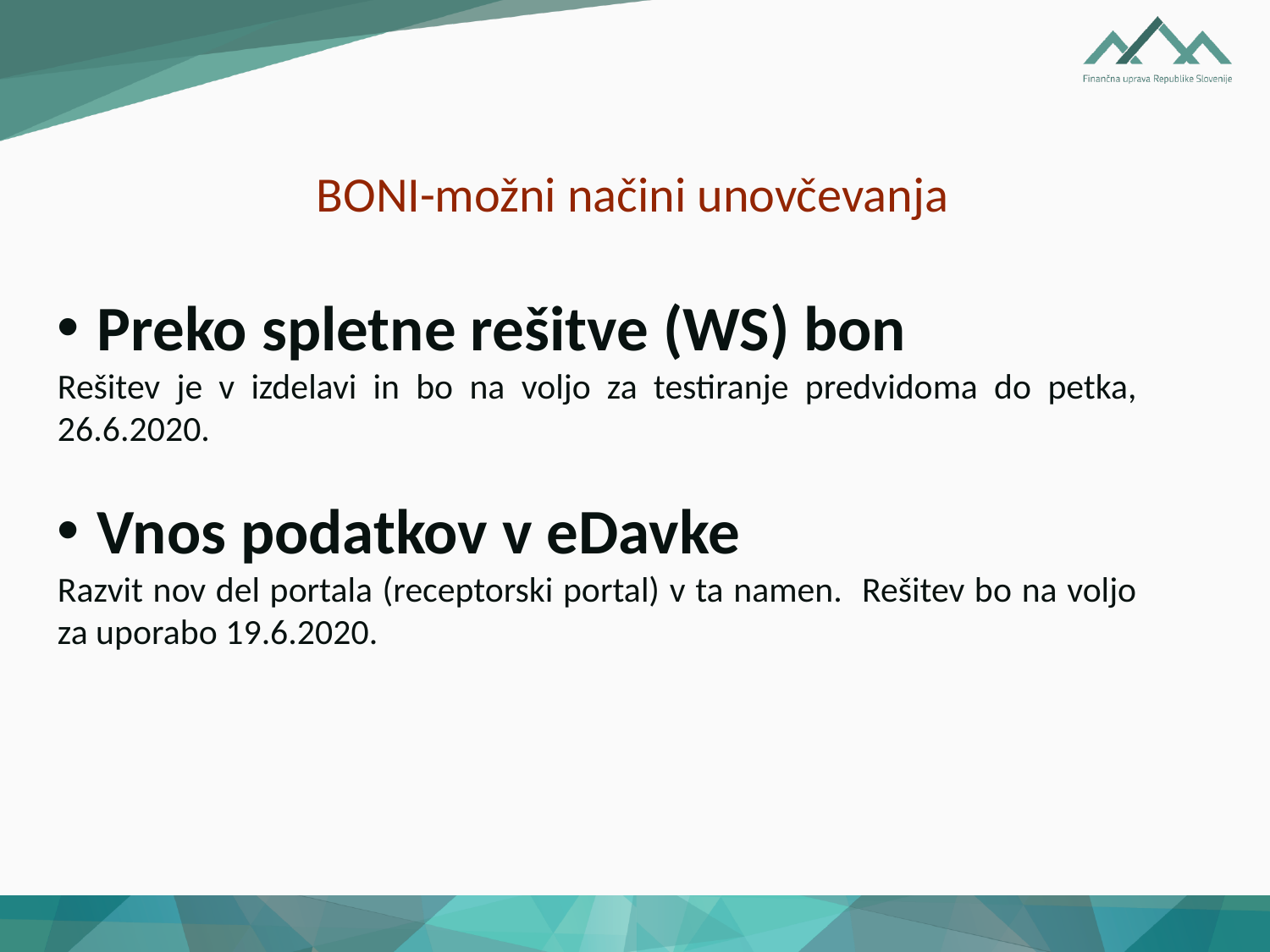

BONI-možni načini unovčevanja

Preko spletne rešitve (WS) bon
Rešitev je v izdelavi in bo na voljo za testiranje predvidoma do petka, 26.6.2020.

Vnos podatkov v eDavke
Razvit nov del portala (receptorski portal) v ta namen.  Rešitev bo na voljo za uporabo 19.6.2020.